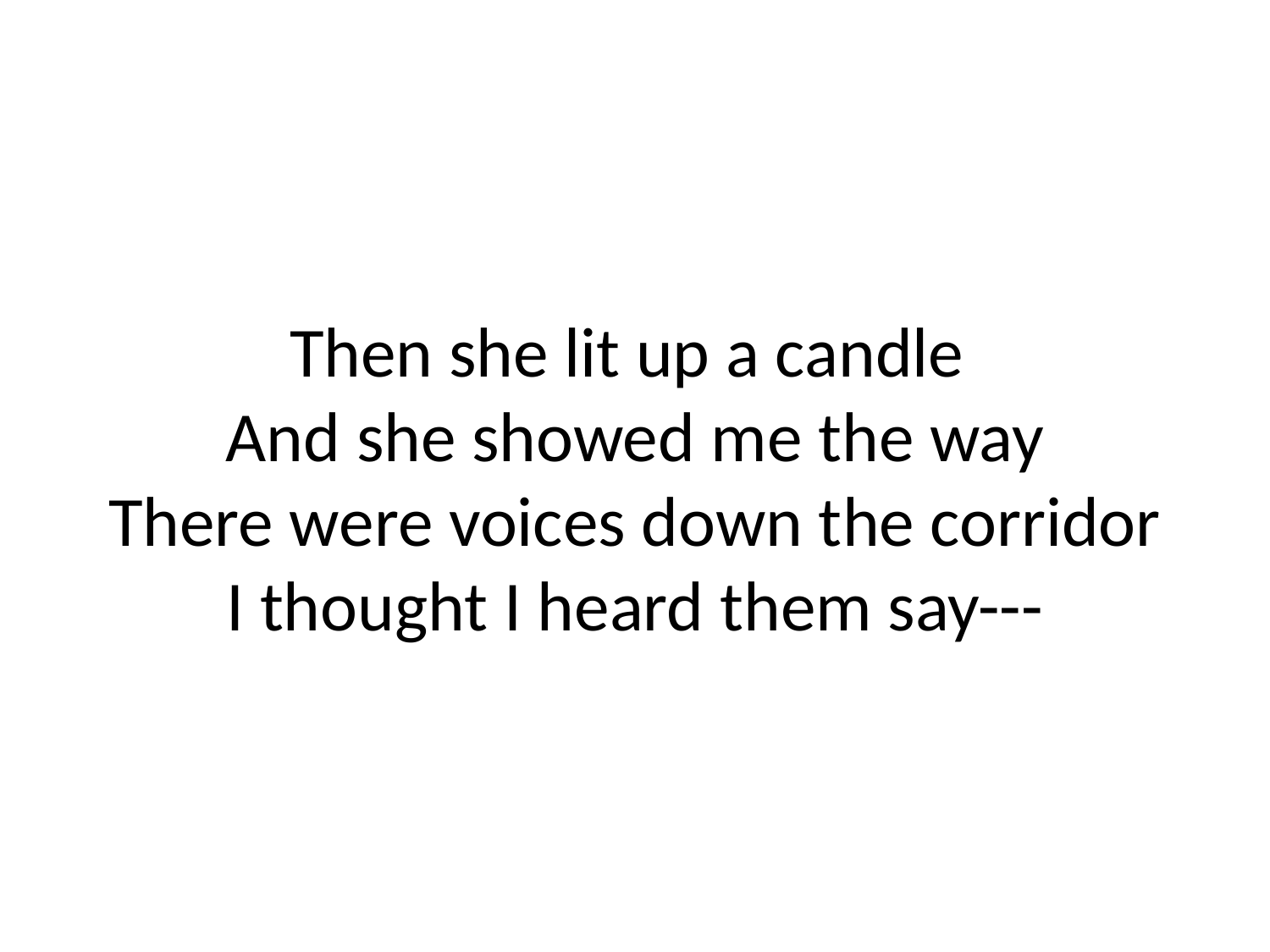

Then she lit up a candle
And she showed me the way
There were voices down the corridor
I thought I heard them say---